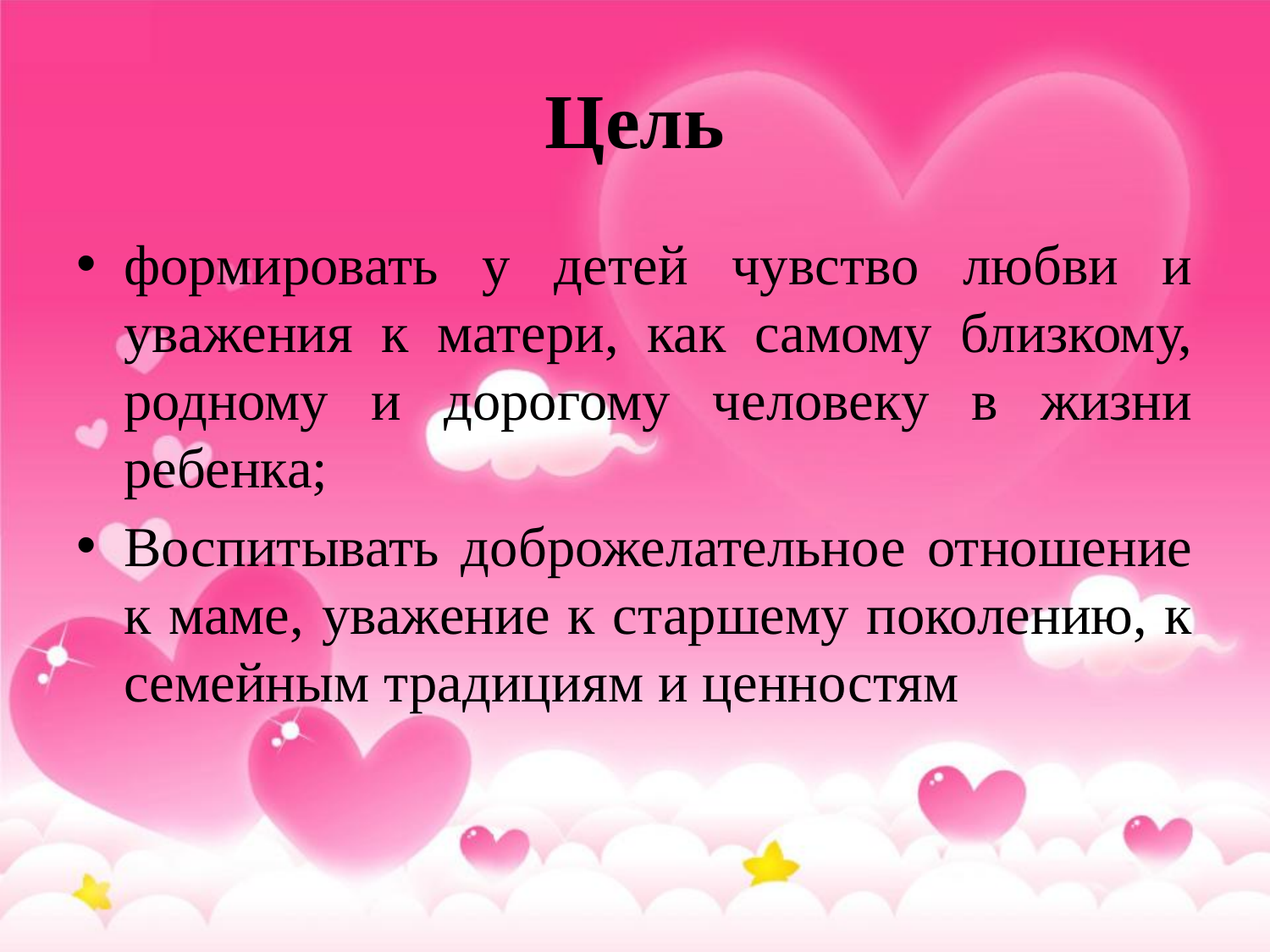

# Цель
формировать у детей чувство любви и уважения к матери, как самому близкому, родному и дорогому человеку в жизни ребенка;
Воспитывать доброжелательное отношение к маме, уважение к старшему поколению, к семейным традициям и ценностям